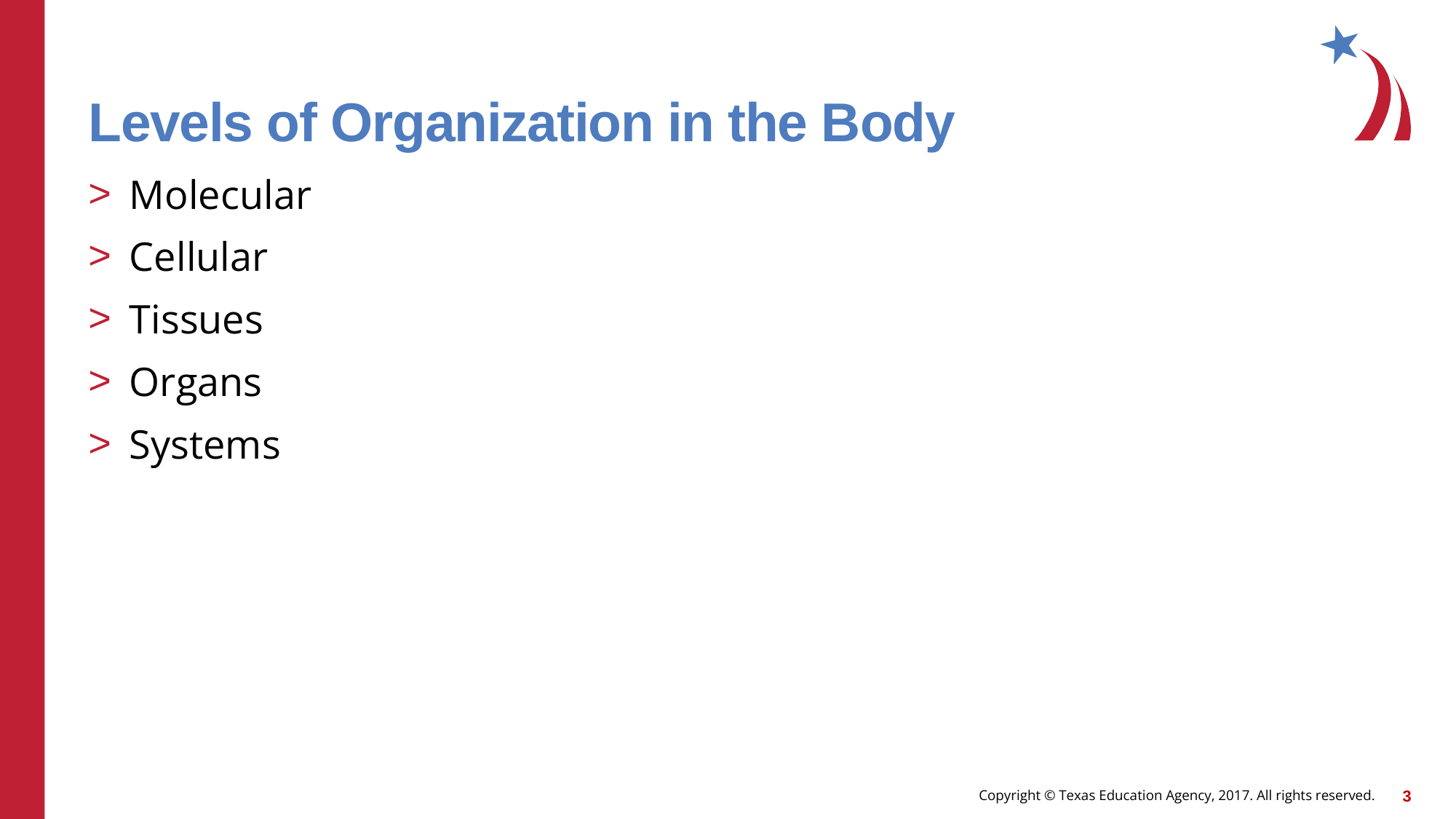

# Levels of Organization in the Body
Molecular
Cellular
Tissues
Organs
Systems